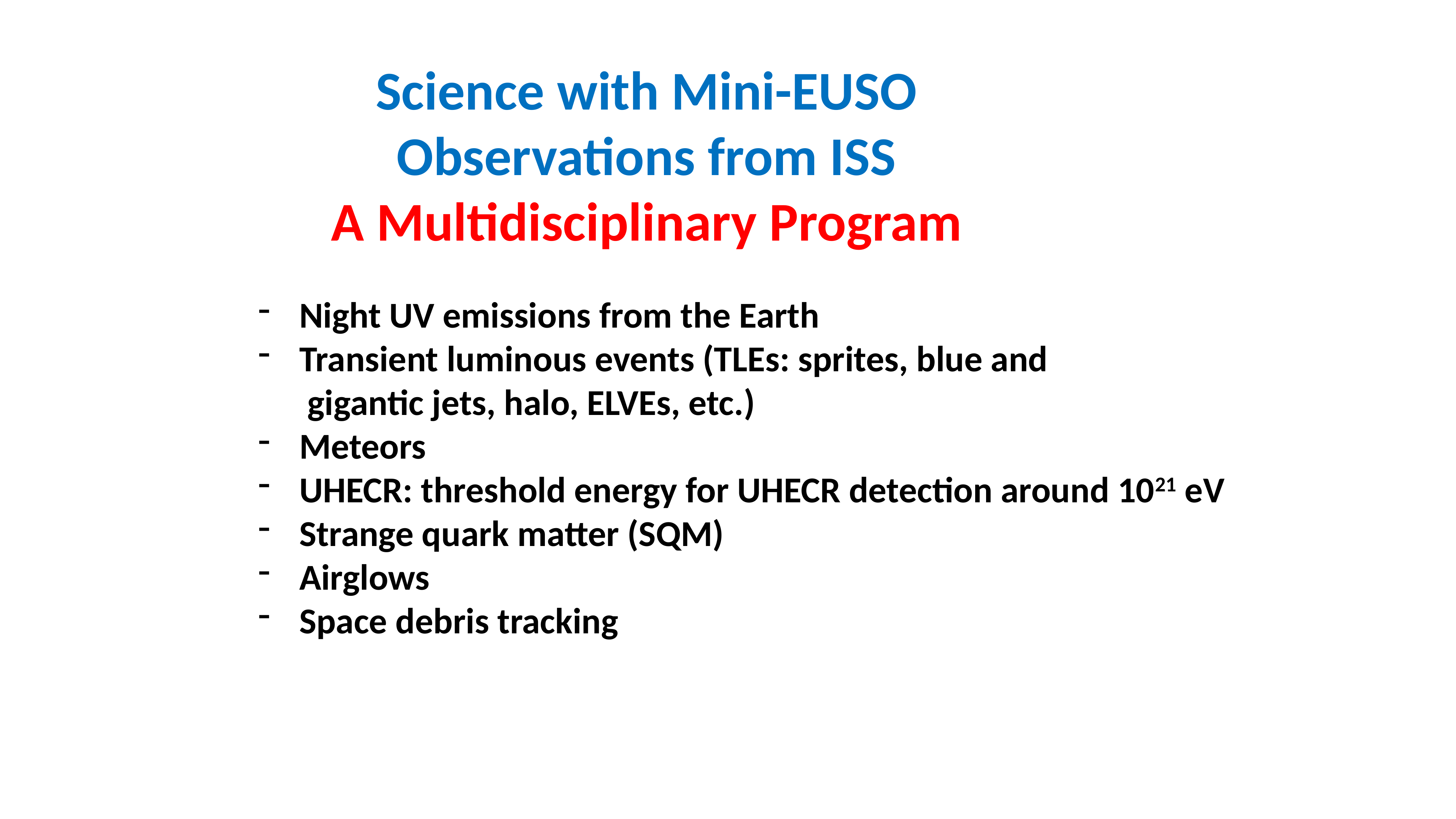

Science with Mini-EUSO
Observations from ISS
A Multidisciplinary Program
Night UV emissions from the Earth
Transient luminous events (TLEs: sprites, blue and
      gigantic jets, halo, ELVEs, etc.)
Meteors
UHECR: threshold energy for UHECR detection around 1021 eV
Strange quark matter (SQM)
Airglows
Space debris tracking